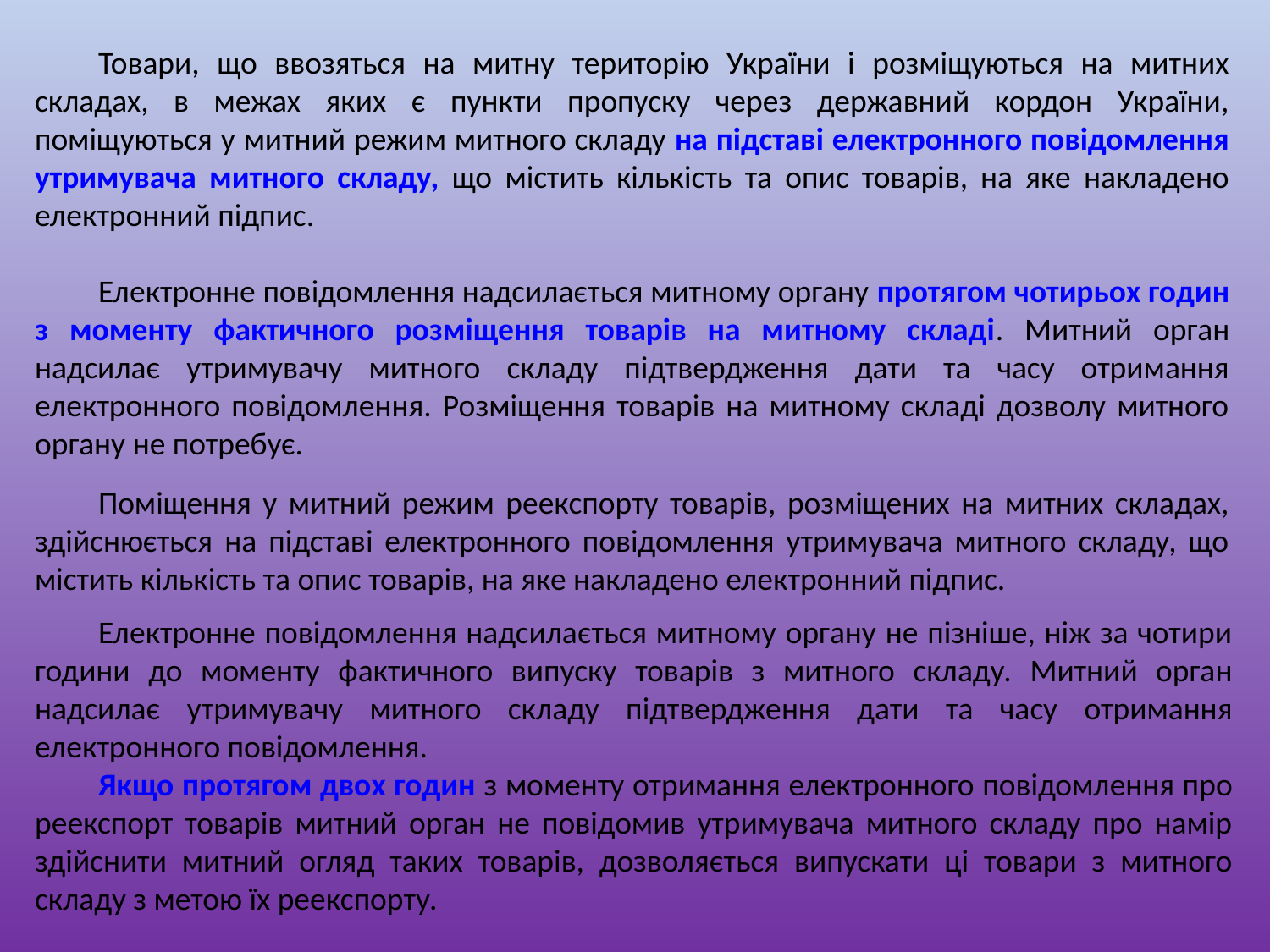

Товари, що ввозяться на митну територію України і розміщуються на митних складах, в межах яких є пункти пропуску через державний кордон України, поміщуються у митний режим митного складу на підставі електронного повідомлення утримувача митного складу, що містить кількість та опис товарів, на яке накладено електронний підпис.

Електронне повідомлення надсилається митному органу протягом чотирьох годин з моменту фактичного розміщення товарів на митному складі. Митний орган надсилає утримувачу митного складу підтвердження дати та часу отримання електронного повідомлення. Розміщення товарів на митному складі дозволу митного органу не потребує.

Поміщення у митний режим реекспорту товарів, розміщених на митних складах, здійснюється на підставі електронного повідомлення утримувача митного складу, що містить кількість та опис товарів, на яке накладено електронний підпис.
Електронне повідомлення надсилається митному органу не пізніше, ніж за чотири години до моменту фактичного випуску товарів з митного складу. Митний орган надсилає утримувачу митного складу підтвердження дати та часу отримання електронного повідомлення.
Якщо протягом двох годин з моменту отримання електронного повідомлення про реекспорт товарів митний орган не повідомив утримувача митного складу про намір здійснити митний огляд таких товарів, дозволяється випускати ці товари з митного складу з метою їх реекспорту.